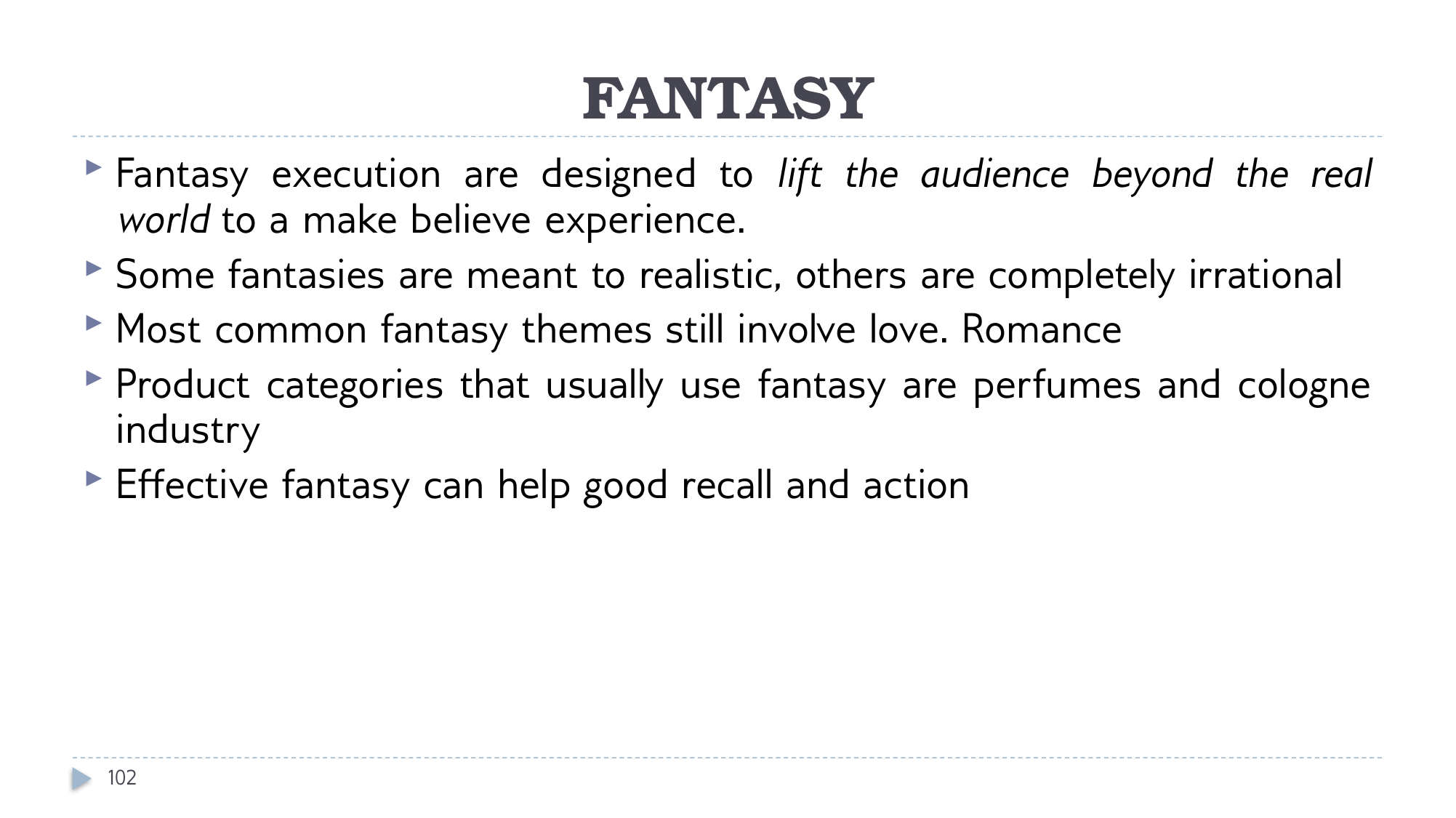

# FANTASY
Fantasy execution are designed to lift the audience beyond the real world to a make believe experience.
Some fantasies are meant to realistic, others are completely irrational
Most common fantasy themes still involve love. Romance
Product categories that usually use fantasy are perfumes and cologne industry
Effective fantasy can help good recall and action
102